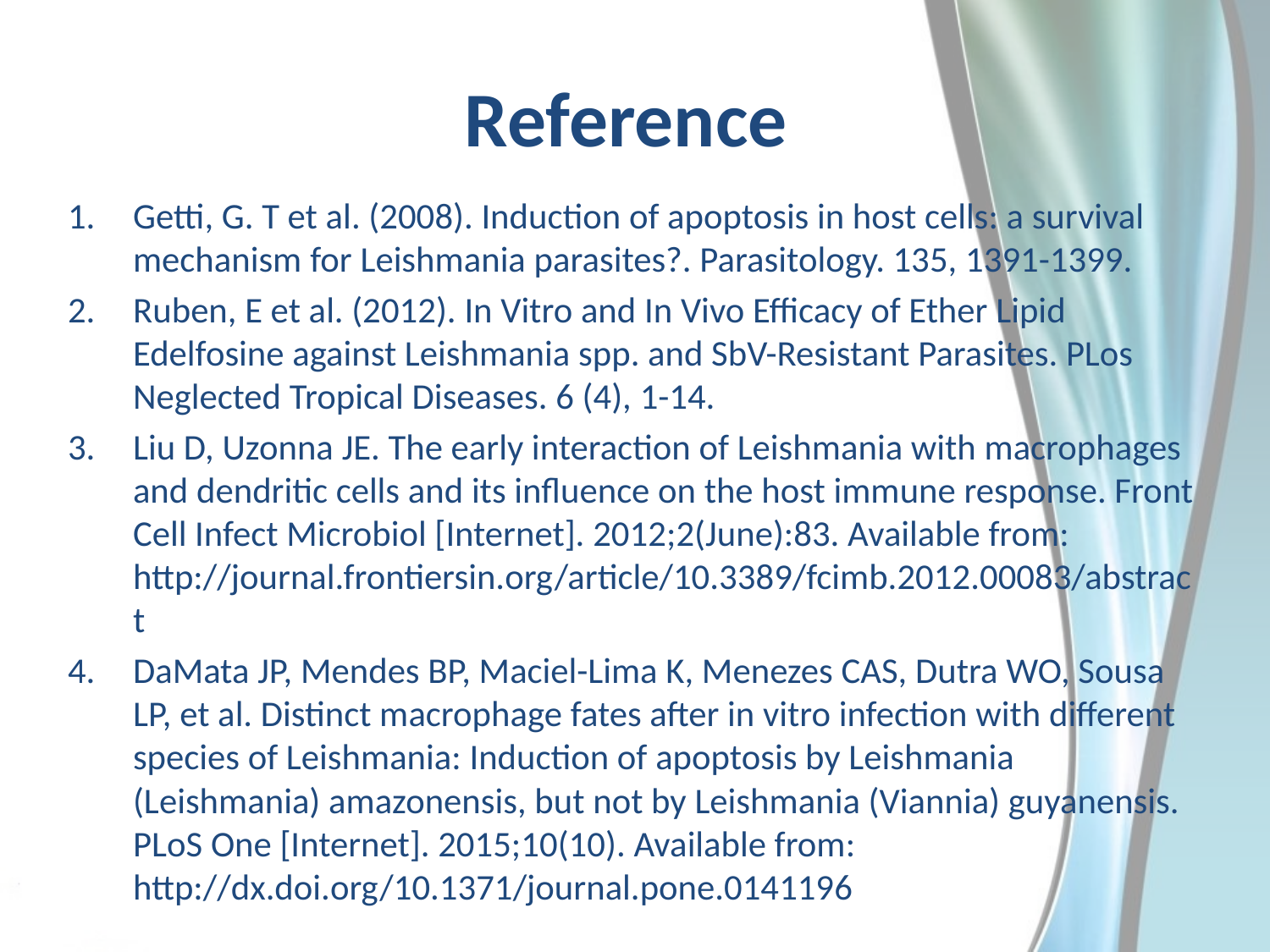

# Reference
Getti, G. T et al. (2008). Induction of apoptosis in host cells: a survival mechanism for Leishmania parasites?. Parasitology. 135, 1391-1399.
Ruben, E et al. (2012). In Vitro and In Vivo Efficacy of Ether Lipid Edelfosine against Leishmania spp. and SbV-Resistant Parasites. PLos Neglected Tropical Diseases. 6 (4), 1-14.
Liu D, Uzonna JE. The early interaction of Leishmania with macrophages and dendritic cells and its influence on the host immune response. Front Cell Infect Microbiol [Internet]. 2012;2(June):83. Available from: http://journal.frontiersin.org/article/10.3389/fcimb.2012.00083/abstract
DaMata JP, Mendes BP, Maciel-Lima K, Menezes CAS, Dutra WO, Sousa LP, et al. Distinct macrophage fates after in vitro infection with different species of Leishmania: Induction of apoptosis by Leishmania (Leishmania) amazonensis, but not by Leishmania (Viannia) guyanensis. PLoS One [Internet]. 2015;10(10). Available from: http://dx.doi.org/10.1371/journal.pone.0141196